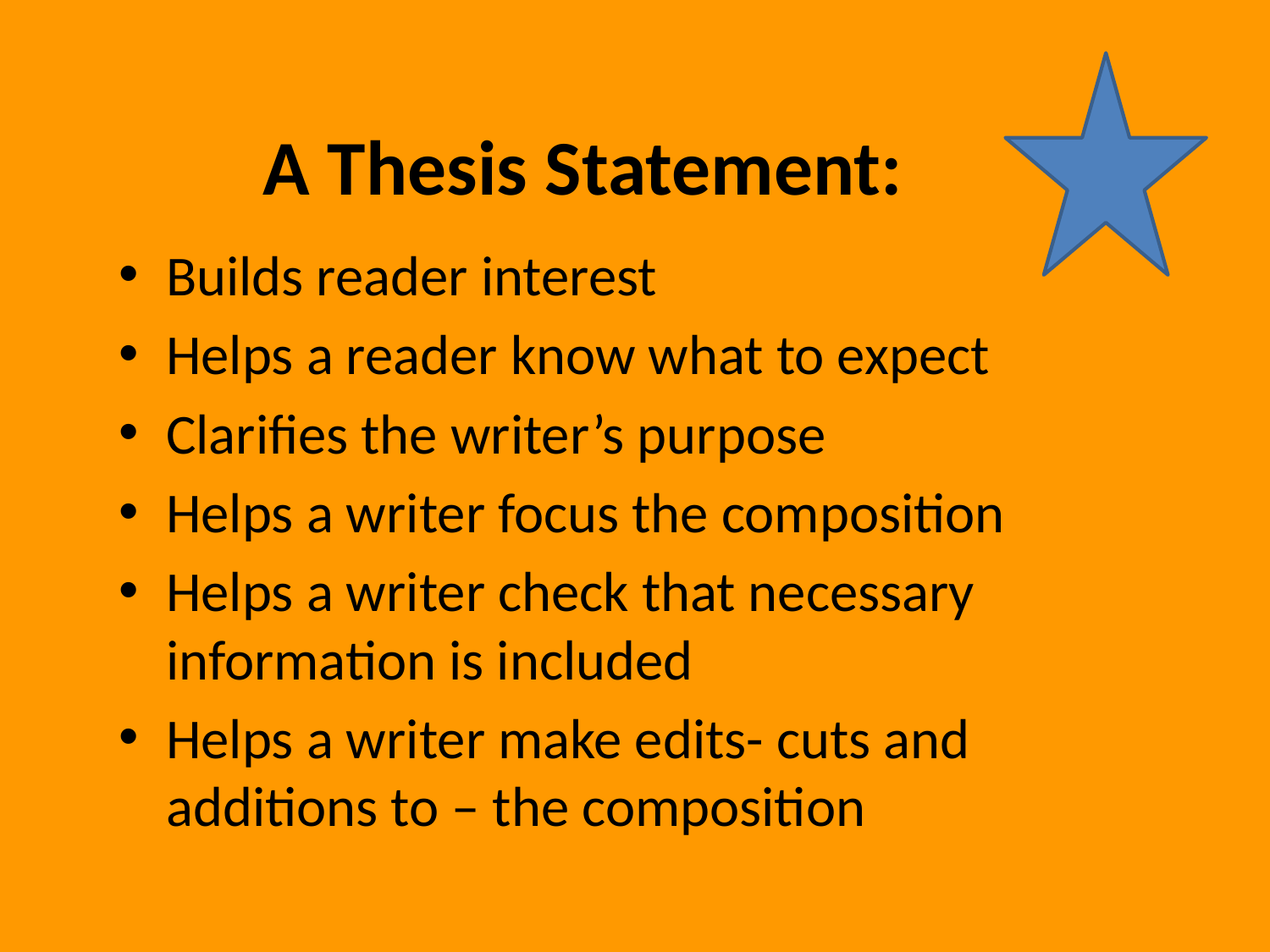

# A Thesis Statement:
Builds reader interest
Helps a reader know what to expect
Clarifies the writer’s purpose
Helps a writer focus the composition
Helps a writer check that necessary information is included
Helps a writer make edits- cuts and additions to – the composition